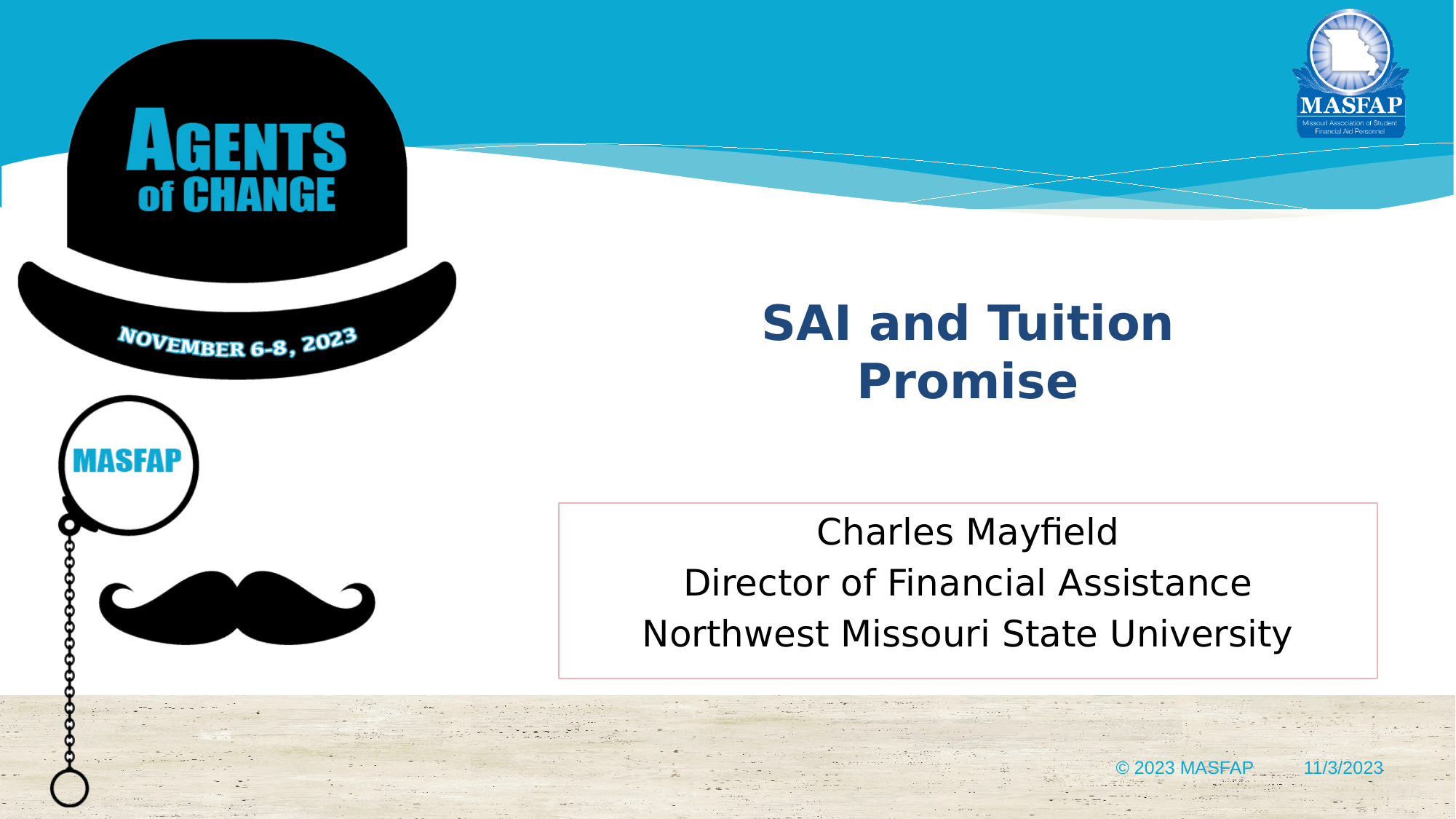

# SAI and Tuition Promise
Charles Mayfield
Director of Financial Assistance
Northwest Missouri State University
© 2023 MASFAP
11/3/2023